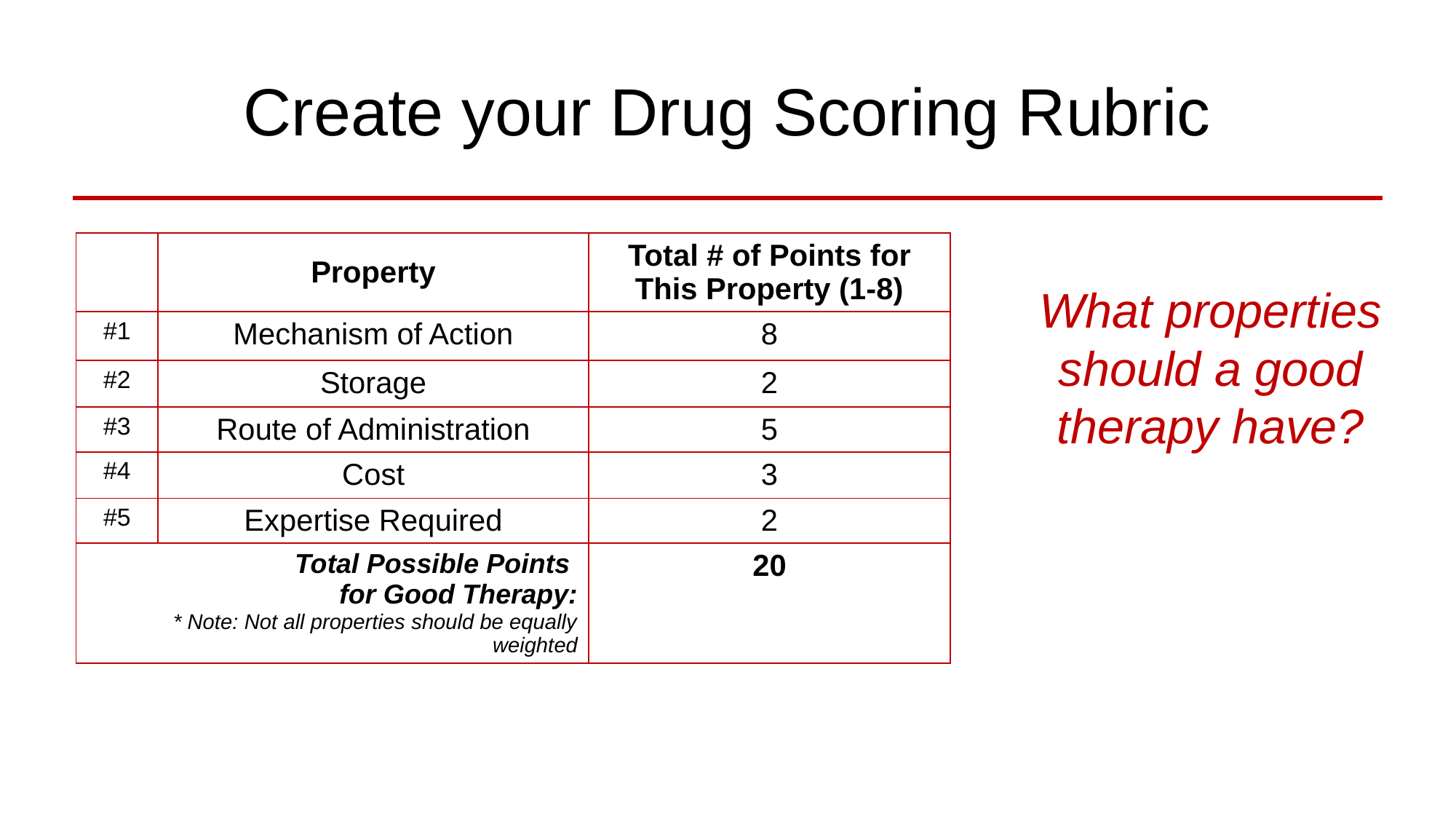

# Create your Drug Scoring Rubric
|  | Property | Total # of Points for This Property (1-8) |
| --- | --- | --- |
| #1 | Mechanism of Action | 8 |
| #2 | Storage | 2 |
| #3 | Route of Administration | 5 |
| #4 | Cost | 3 |
| #5 | Expertise Required | 2 |
| Total Possible Points for Good Therapy: \* Note: Not all properties should be equally weighted |  | 20 |
What properties should a good therapy have?